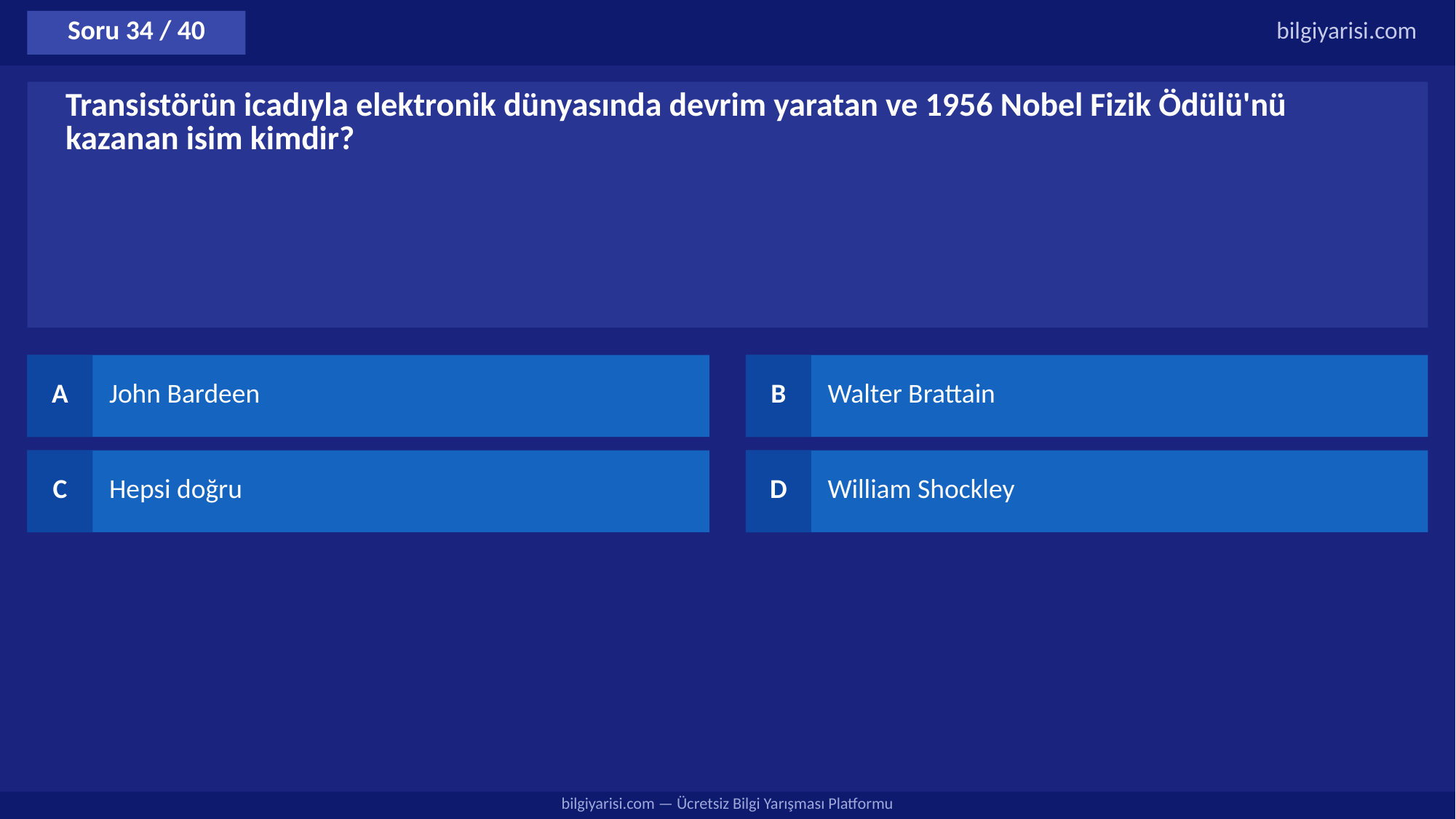

Soru 34 / 40
bilgiyarisi.com

Transistörün icadıyla elektronik dünyasında devrim yaratan ve 1956 Nobel Fizik Ödülü'nü kazanan isim kimdir?

A
John Bardeen

B
Walter Brattain

C
Hepsi doğru

D
William Shockley
bilgiyarisi.com — Ücretsiz Bilgi Yarışması Platformu